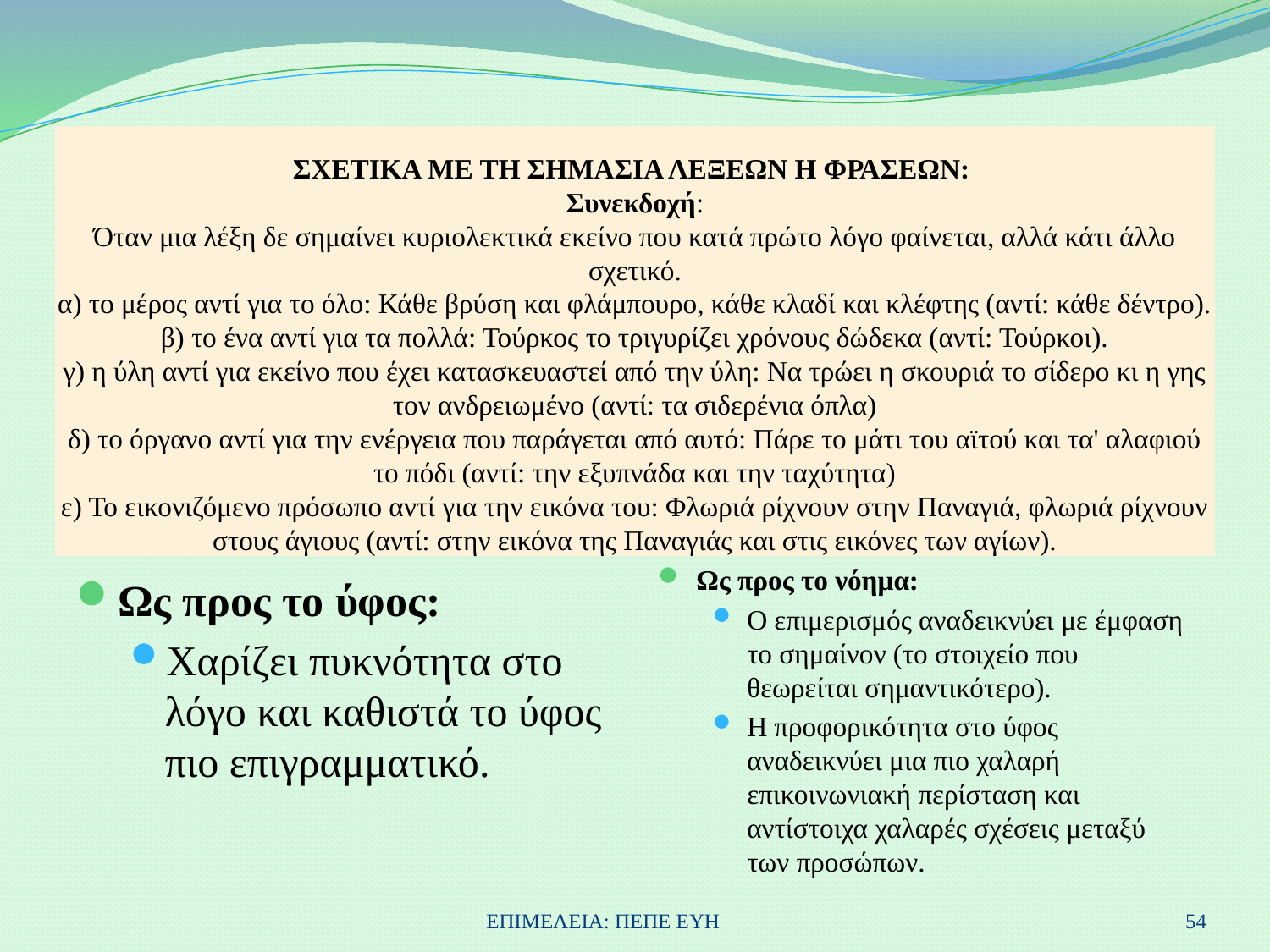

# ΣΧΕΤΙΚΑ ΜΕ ΤΗ ΣΗΜΑΣΙΑ ΛΕΞΕΩΝ Η ΦΡΑΣΕΩΝ: Συνεκδοχή: Όταν μια λέξη δε σημαίνει κυριολεκτικά εκείνο που κατά πρώτο λόγο φαίνεται, αλλά κάτι άλλο σχετικό. α) το μέρος αντί για το όλο: Κάθε βρύση και φλάμπουρο, κάθε κλαδί και κλέφτης (αντί: κάθε δέντρο). β) το ένα αντί για τα πολλά: Τούρκος το τριγυρίζει χρόνους δώδεκα (αντί: Τούρκοι). γ) η ύλη αντί για εκείνο που έχει κατασκευαστεί από την ύλη: Να τρώει η σκουριά το σίδερο κι η γης τον ανδρειωμένο (αντί: τα σιδερένια όπλα) δ) το όργανο αντί για την ενέργεια που παράγεται από αυτό: Πάρε το μάτι του αϊτού και τα' αλαφιού το πόδι (αντί: την εξυπνάδα και την ταχύτητα) ε) Το εικονιζόμενο πρόσωπο αντί για την εικόνα του: Φλωριά ρίχνουν στην Παναγιά, φλωριά ρίχνουν στους άγιους (αντί: στην εικόνα της Παναγιάς και στις εικόνες των αγίων).
Ως προς το νόημα:
Ο επιμερισμός αναδεικνύει με έμφαση το σημαίνον (το στοιχείο που θεωρείται σημαντικότερο).
Η προφορικότητα στο ύφος αναδεικνύει μια πιο χαλαρή επικοινωνιακή περίσταση και αντίστοιχα χαλαρές σχέσεις μεταξύ των προσώπων.

Ως προς το ύφος:
Χαρίζει πυκνότητα στο λόγο και καθιστά το ύφος πιο επιγραμματικό.
ΕΠΙΜΕΛΕΙΑ: ΠΕΠΕ ΕΥΗ
54